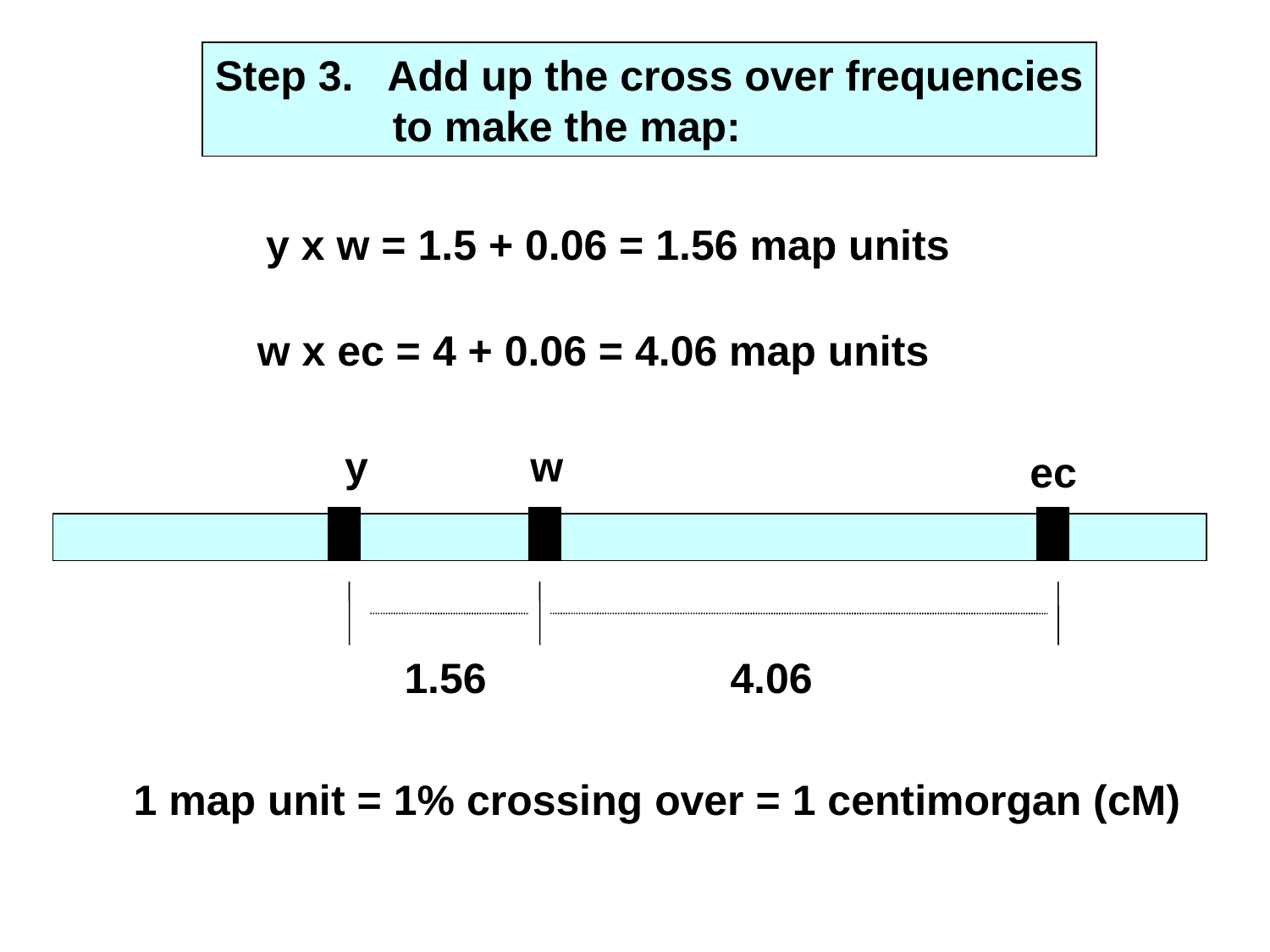

Step 3.   Add up the cross over frequencies
               to make the map:
y x w = 1.5 + 0.06 = 1.56 map units
w x ec = 4 + 0.06 = 4.06 map units
 y
 w
 ec

1.56

4.06
1 map unit = 1% crossing over = 1 centimorgan (cM)